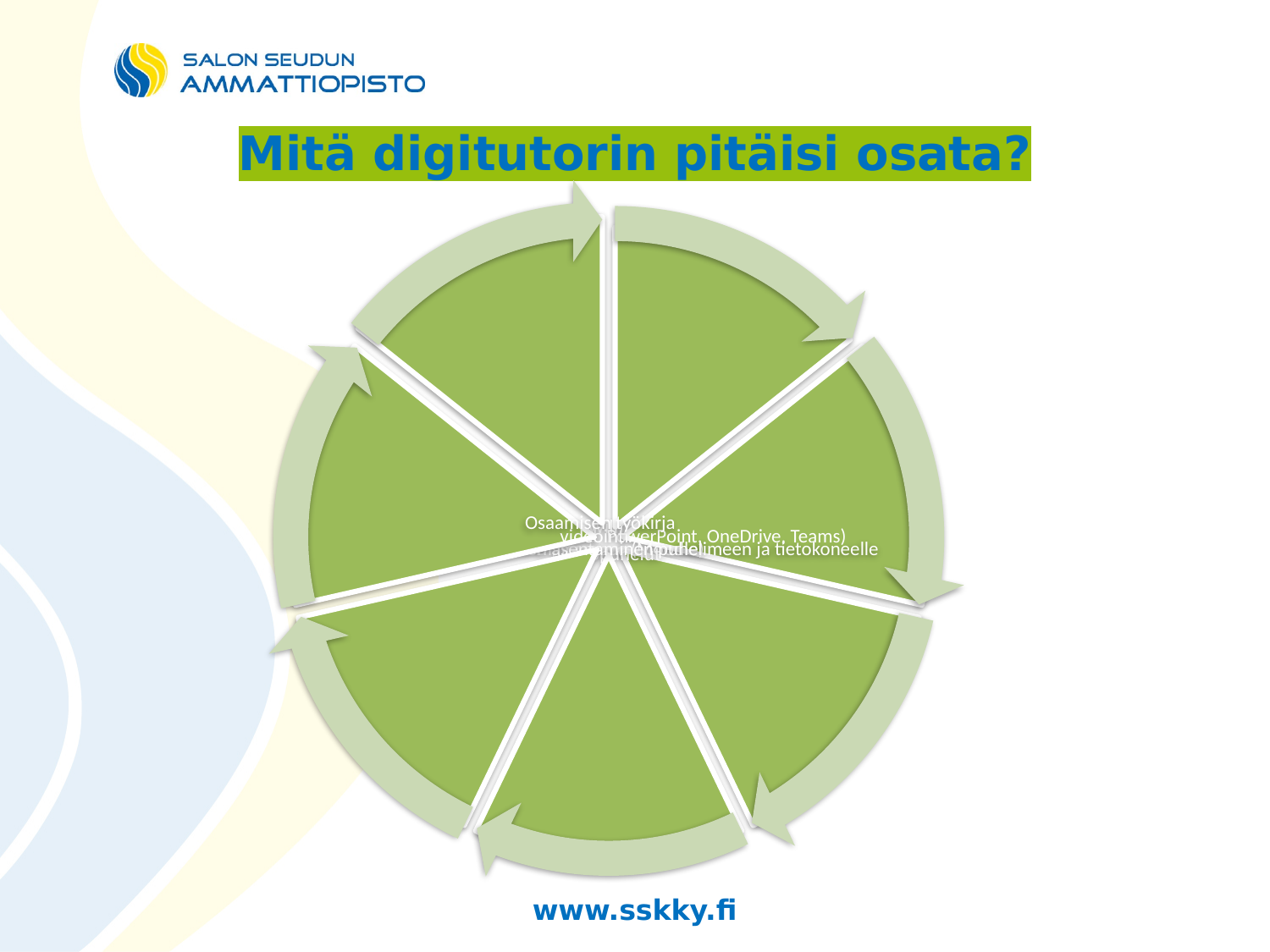

# Mitä digitutorin pitäisi osata?
Wilma
Office365 (Outlook, Word, PowerPoint, OneDrive, Teams)
Digicampus (Moodle)
videopuhelut
sovelluskauppa ja sovellusten asentaminen puhelimeen ja tietokoneelle
videointi
Osaamisen työkirja